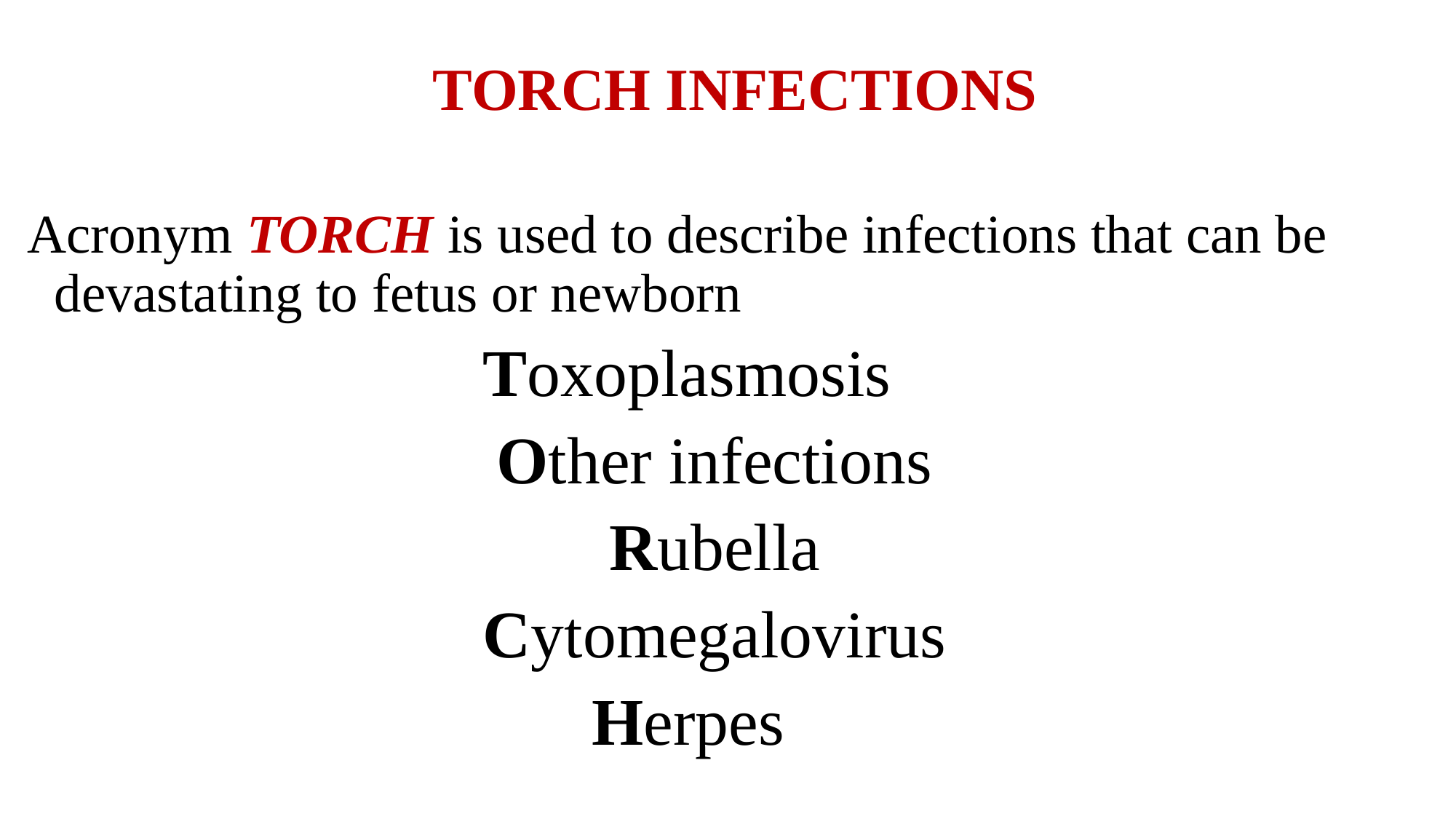

# TORCH INFECTIONS
Acronym TORCH is used to describe infections that can be devastating to fetus or newborn
Toxoplasmosis
Other infections
Rubella
Cytomegalovirus
Herpes